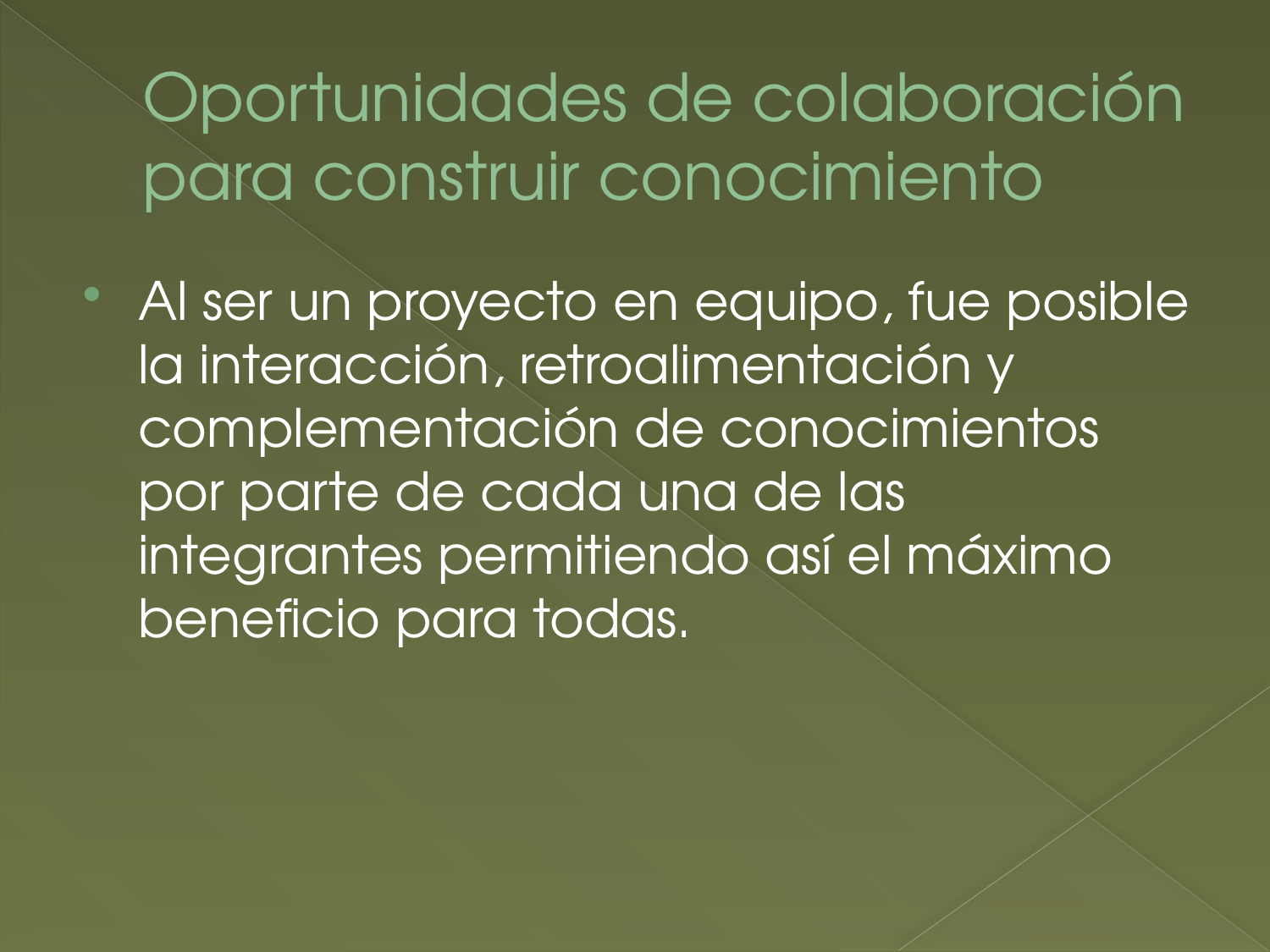

# Oportunidades de colaboración para construir conocimiento
Al ser un proyecto en equipo, fue posible la interacción, retroalimentación y complementación de conocimientos por parte de cada una de las integrantes permitiendo así el máximo beneficio para todas.